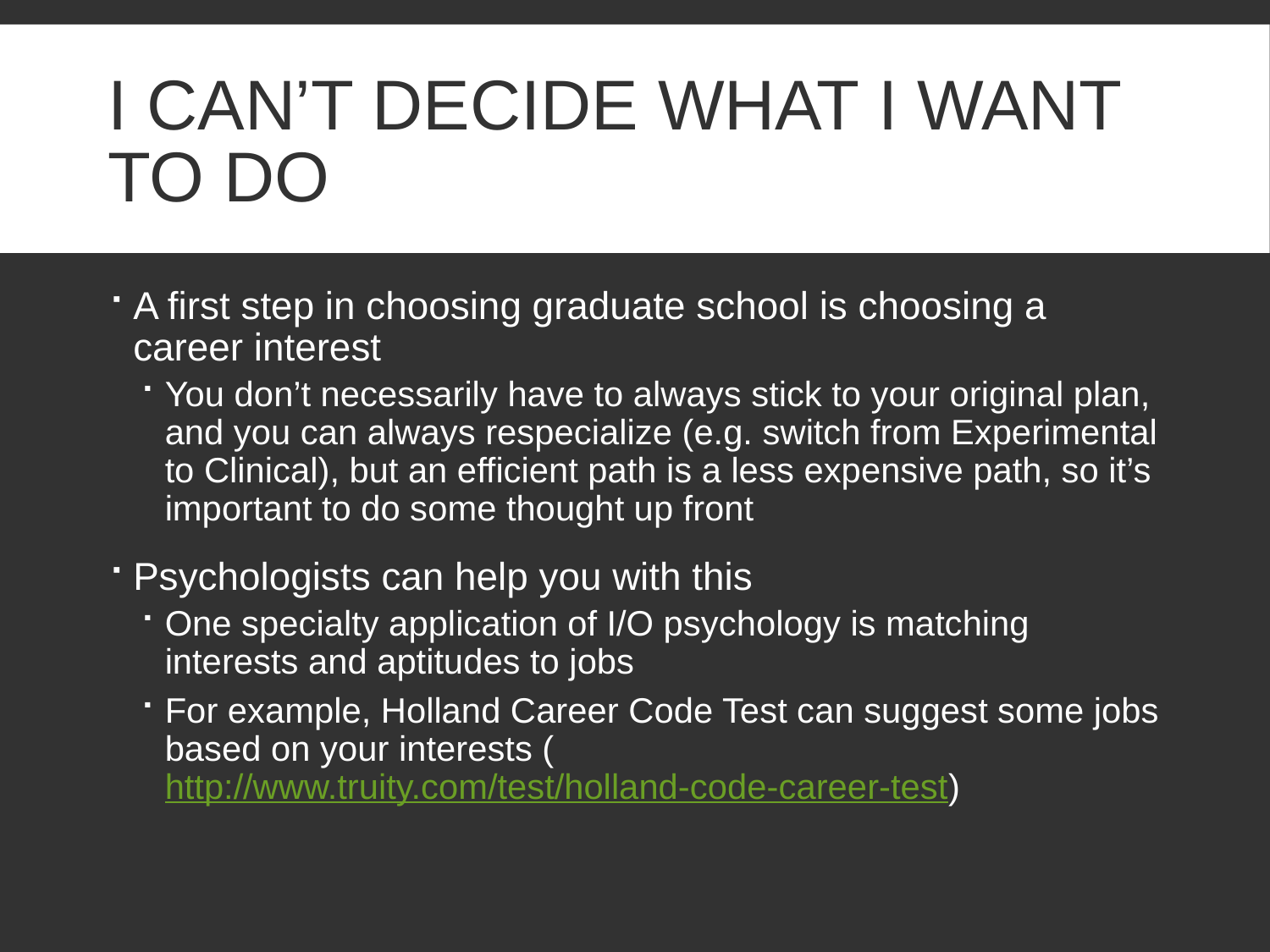

# I can’t decide what I want to do
A first step in choosing graduate school is choosing a career interest
You don’t necessarily have to always stick to your original plan, and you can always respecialize (e.g. switch from Experimental to Clinical), but an efficient path is a less expensive path, so it’s important to do some thought up front
Psychologists can help you with this
One specialty application of I/O psychology is matching interests and aptitudes to jobs
For example, Holland Career Code Test can suggest some jobs based on your interests (http://www.truity.com/test/holland-code-career-test)